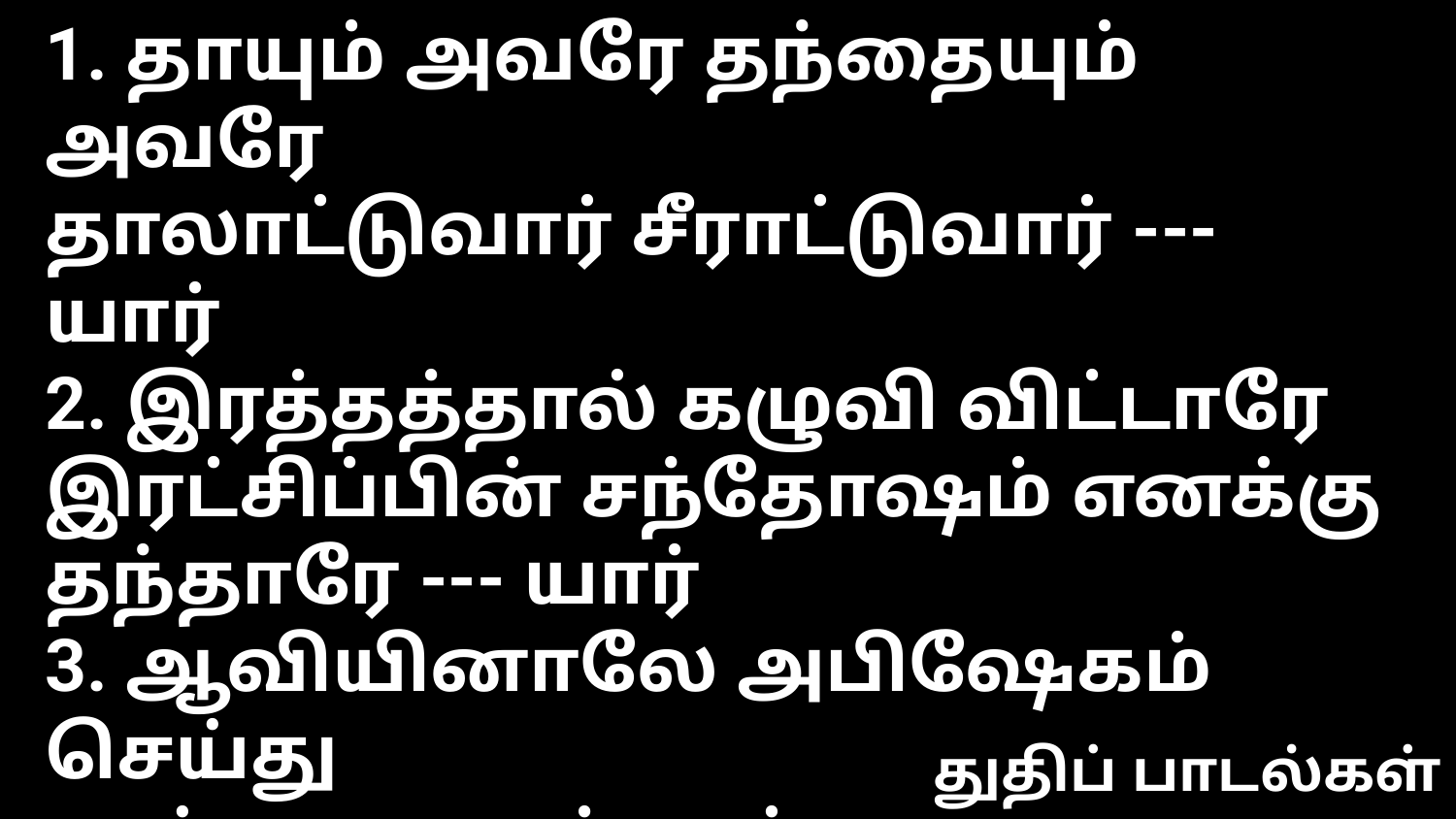

1. தாயும் அவரே தந்தையும் அவரே
தாலாட்டுவார் சீராட்டுவார் --- யார்
2. இரத்தத்தால் கழுவி விட்டாரே
இரட்சிப்பின் சந்தோஷம் எனக்கு தந்தாரே --- யார்
3. ஆவியினாலே அபிஷேகம் செய்து
அன்பு வசனத்தால் நடத்துகின்றாரே --- யார்
4. வேதனை துன்பம் நெருக்கும் போதெல்லாம்
வேண்டிடுவேனே காத்திடுவாரே --- யார்

துதிப் பாடல்கள்